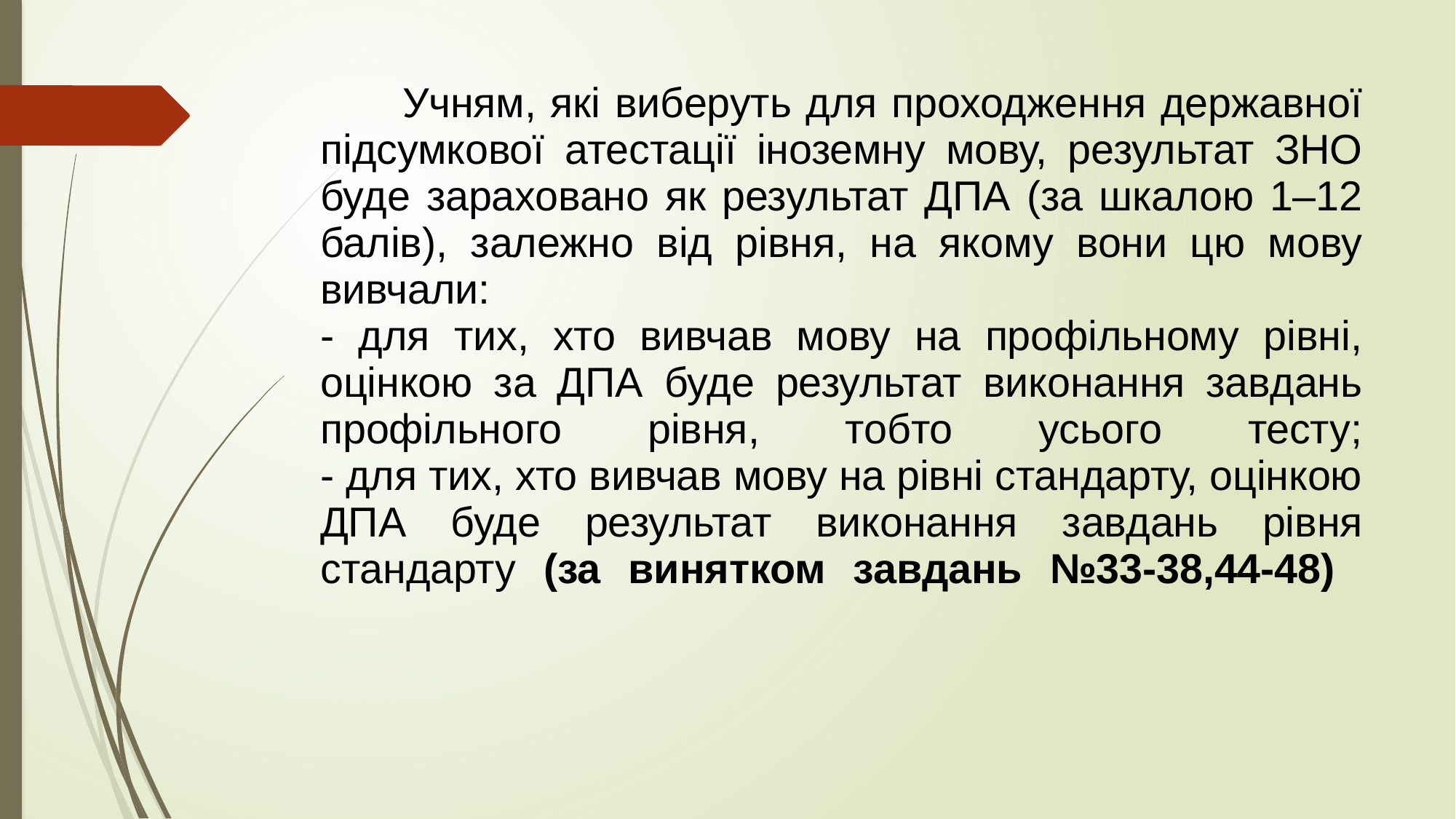

# Учням, які виберуть для проходження державної підсумкової атестації іноземну мову, результат ЗНО буде зараховано як результат ДПА (за шкалою 1–12 балів), залежно від рівня, на якому вони цю мову вивчали: - для тих, хто вивчав мову на профільному рівні, оцінкою за ДПА буде результат виконання завдань профільного рівня, тобто усього тесту; - для тих, хто вивчав мову на рівні стандарту, оцінкою ДПА буде результат виконання завдань рівня стандарту (за винятком завдань №33-38,44-48)